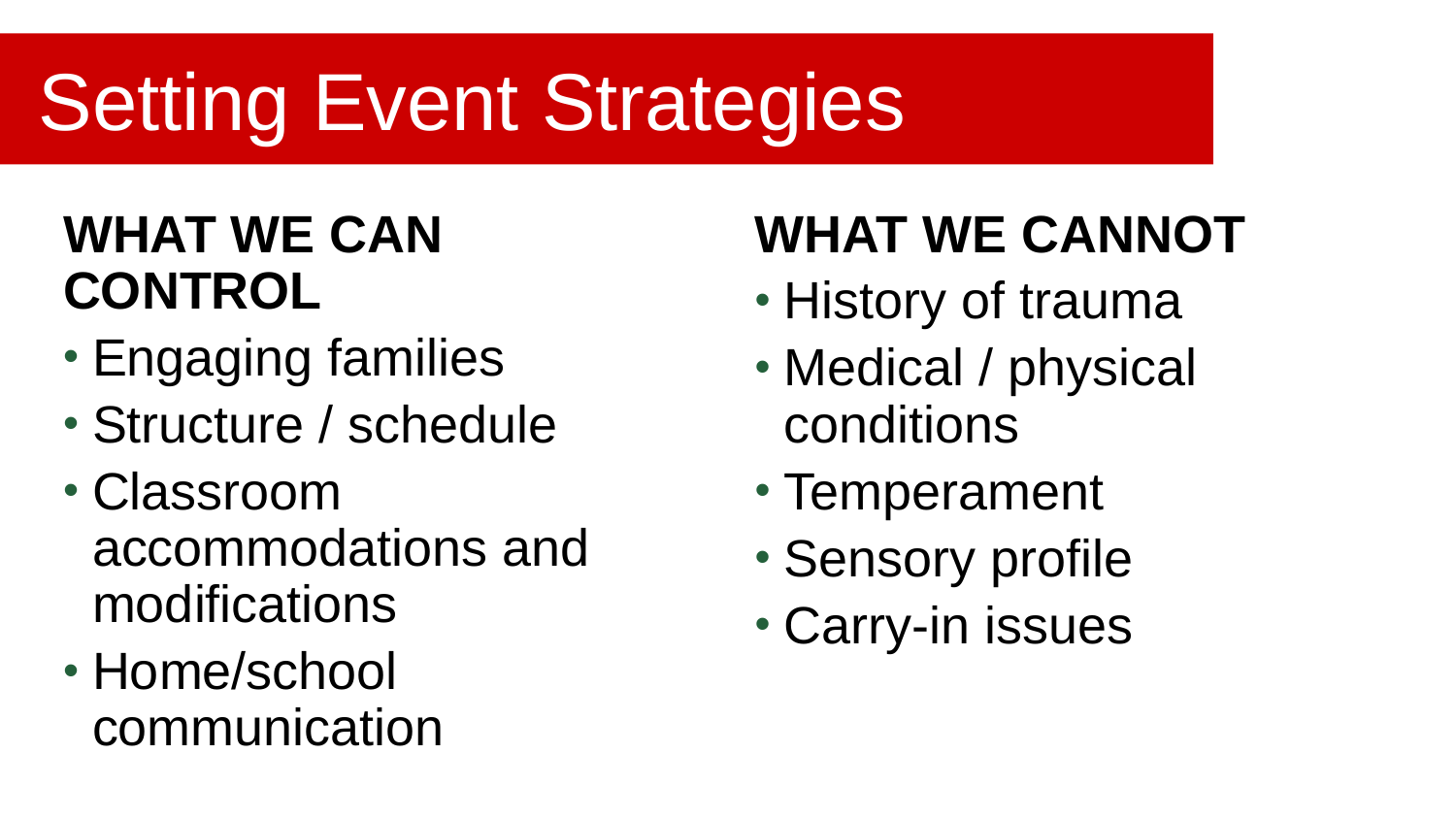

# Setting Event Strategies
WHAT WE CAN CONTROL
Engaging families
Structure / schedule
Classroom accommodations and modifications
Home/school communication
WHAT WE CANNOT
History of trauma
Medical / physical conditions
Temperament
Sensory profile
Carry-in issues